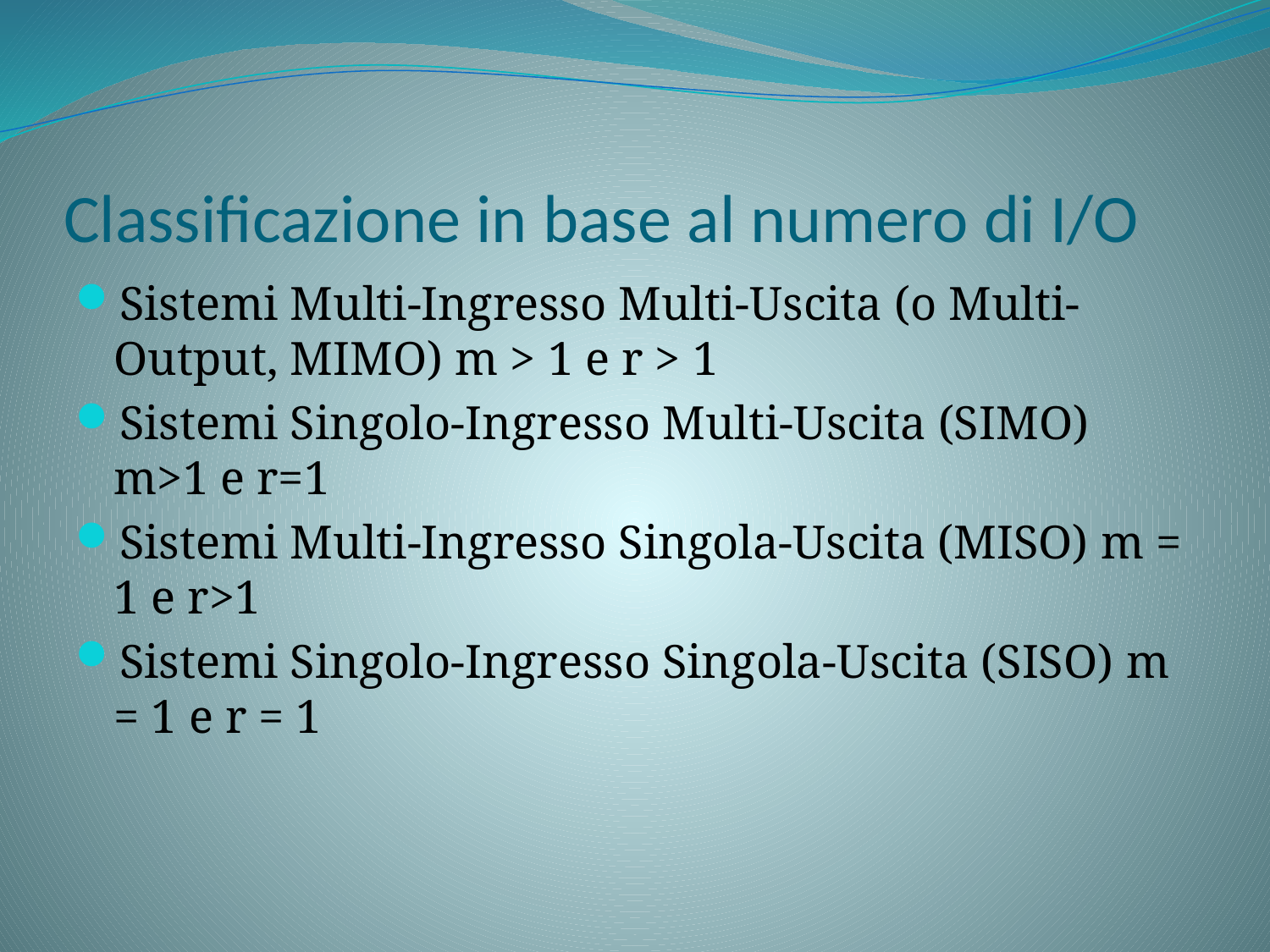

# Classificazione in base al numero di I/O
Sistemi Multi-Ingresso Multi-Uscita (o Multi-Output, MIMO) m > 1 e r > 1
Sistemi Singolo-Ingresso Multi-Uscita (SIMO) m>1 e r=1
Sistemi Multi-Ingresso Singola-Uscita (MISO) m = 1 e r>1
Sistemi Singolo-Ingresso Singola-Uscita (SISO) m = 1 e r = 1